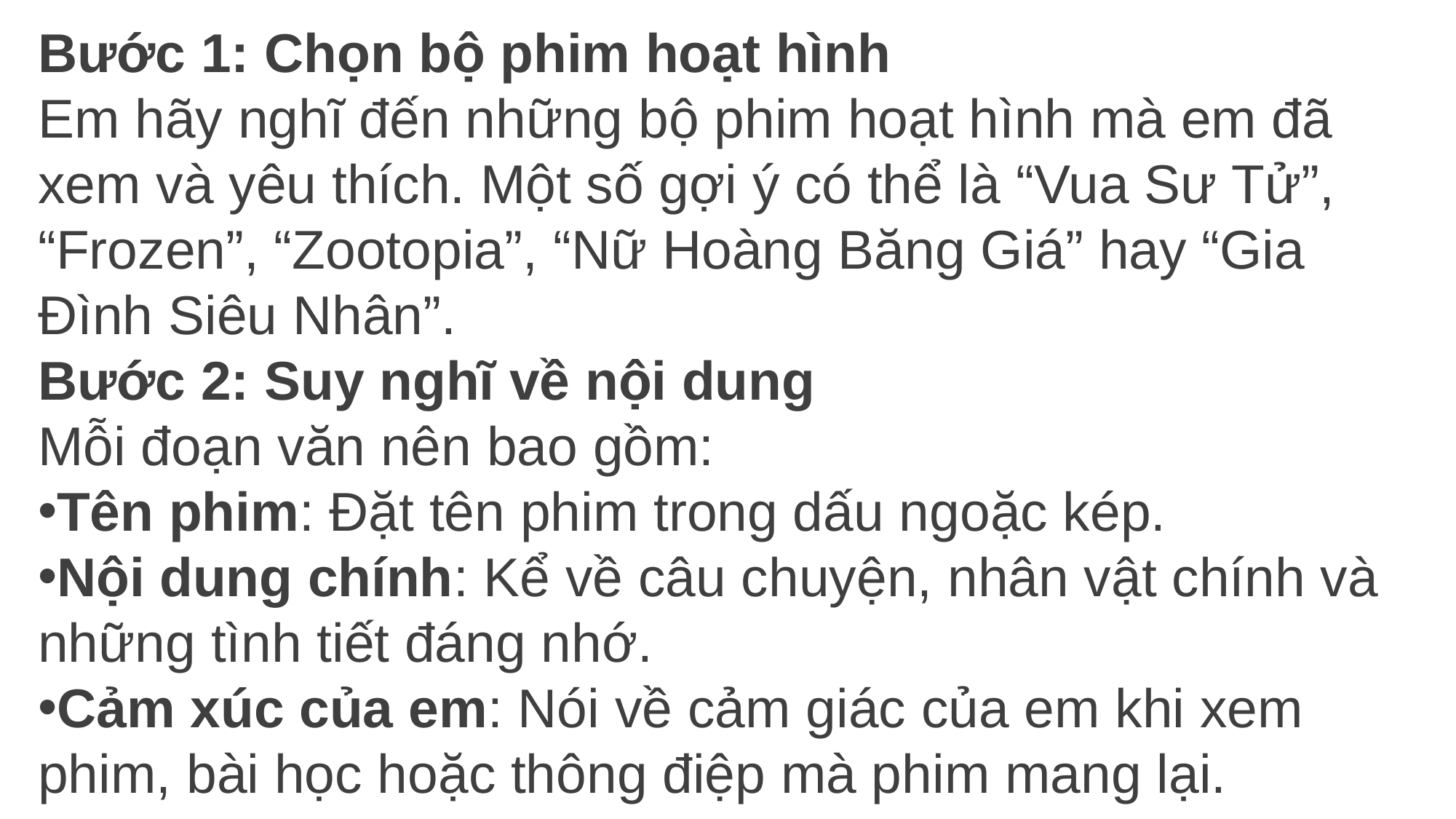

Bước 1: Chọn bộ phim hoạt hình
Em hãy nghĩ đến những bộ phim hoạt hình mà em đã xem và yêu thích. Một số gợi ý có thể là “Vua Sư Tử”, “Frozen”, “Zootopia”, “Nữ Hoàng Băng Giá” hay “Gia Đình Siêu Nhân”.
Bước 2: Suy nghĩ về nội dung
Mỗi đoạn văn nên bao gồm:
Tên phim: Đặt tên phim trong dấu ngoặc kép.
Nội dung chính: Kể về câu chuyện, nhân vật chính và những tình tiết đáng nhớ.
Cảm xúc của em: Nói về cảm giác của em khi xem phim, bài học hoặc thông điệp mà phim mang lại.